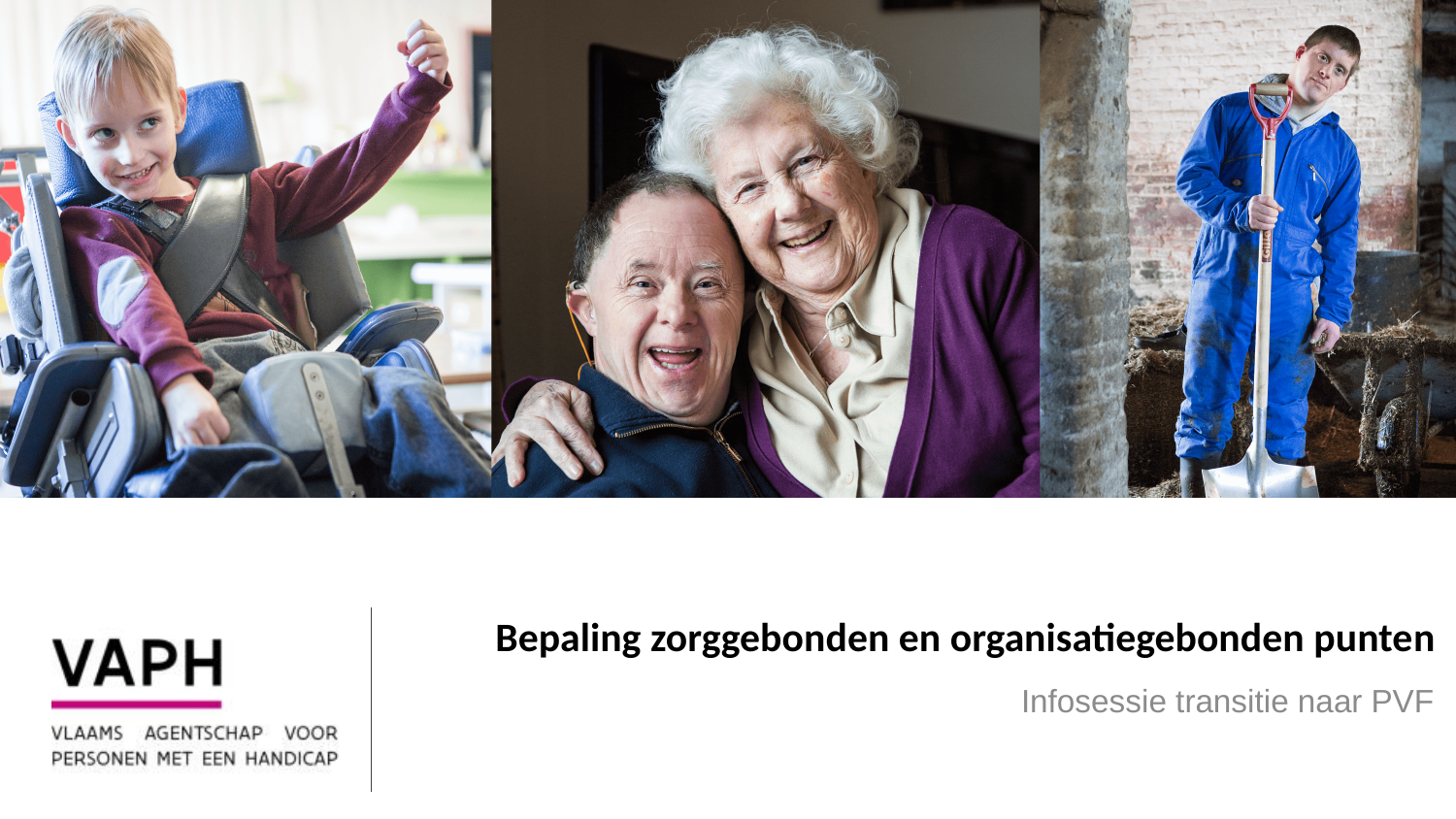

# Bepaling zorggebonden en organisatiegebonden punten
Infosessie transitie naar PVF